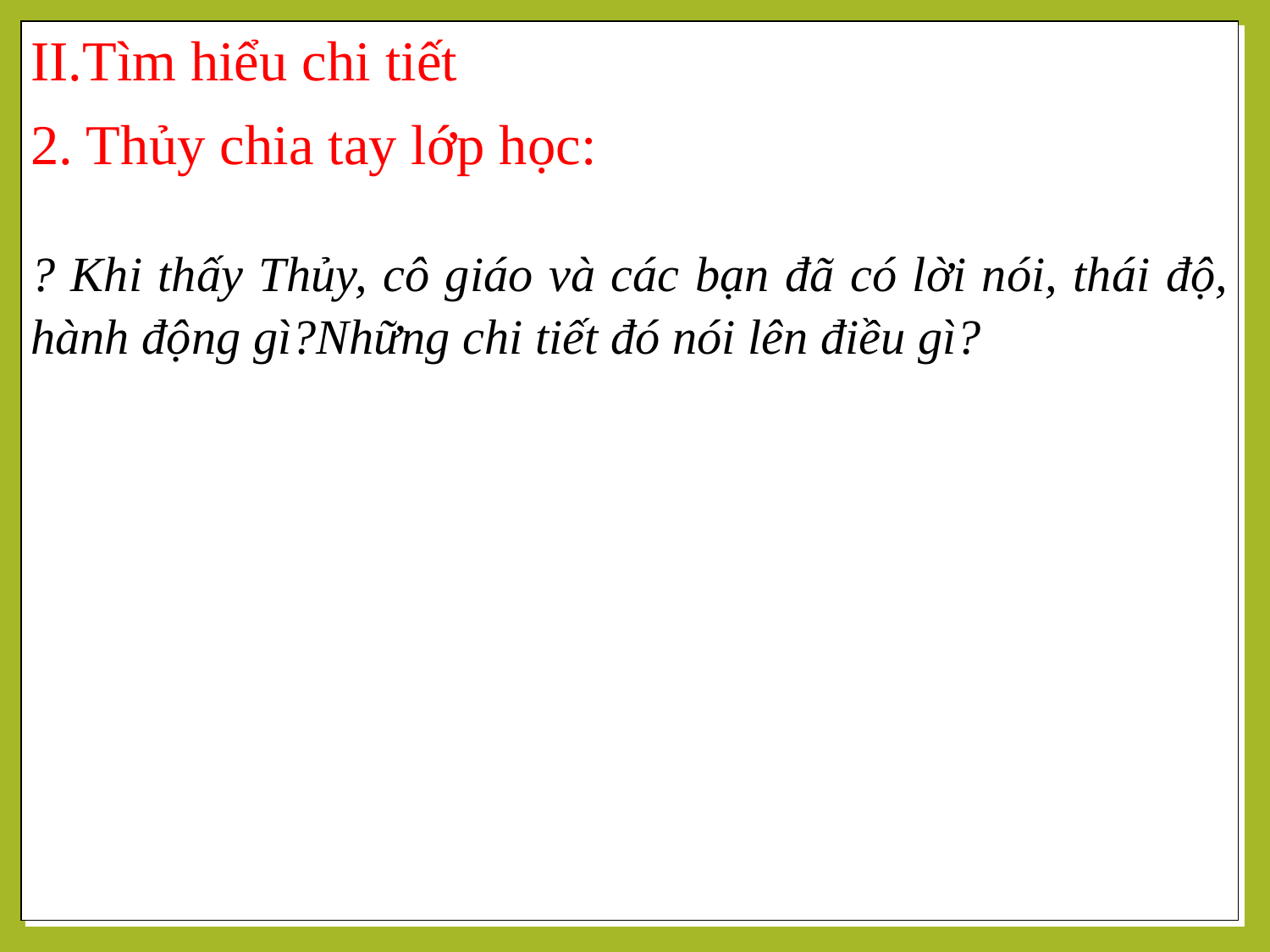

| II.Tìm hiểu chi tiết 2. Thủy chia tay lớp học: ? Khi thấy Thủy, cô giáo và các bạn đã có lời nói, thái độ, hành động gì?Những chi tiết đó nói lên điều gì? |
| --- |
#